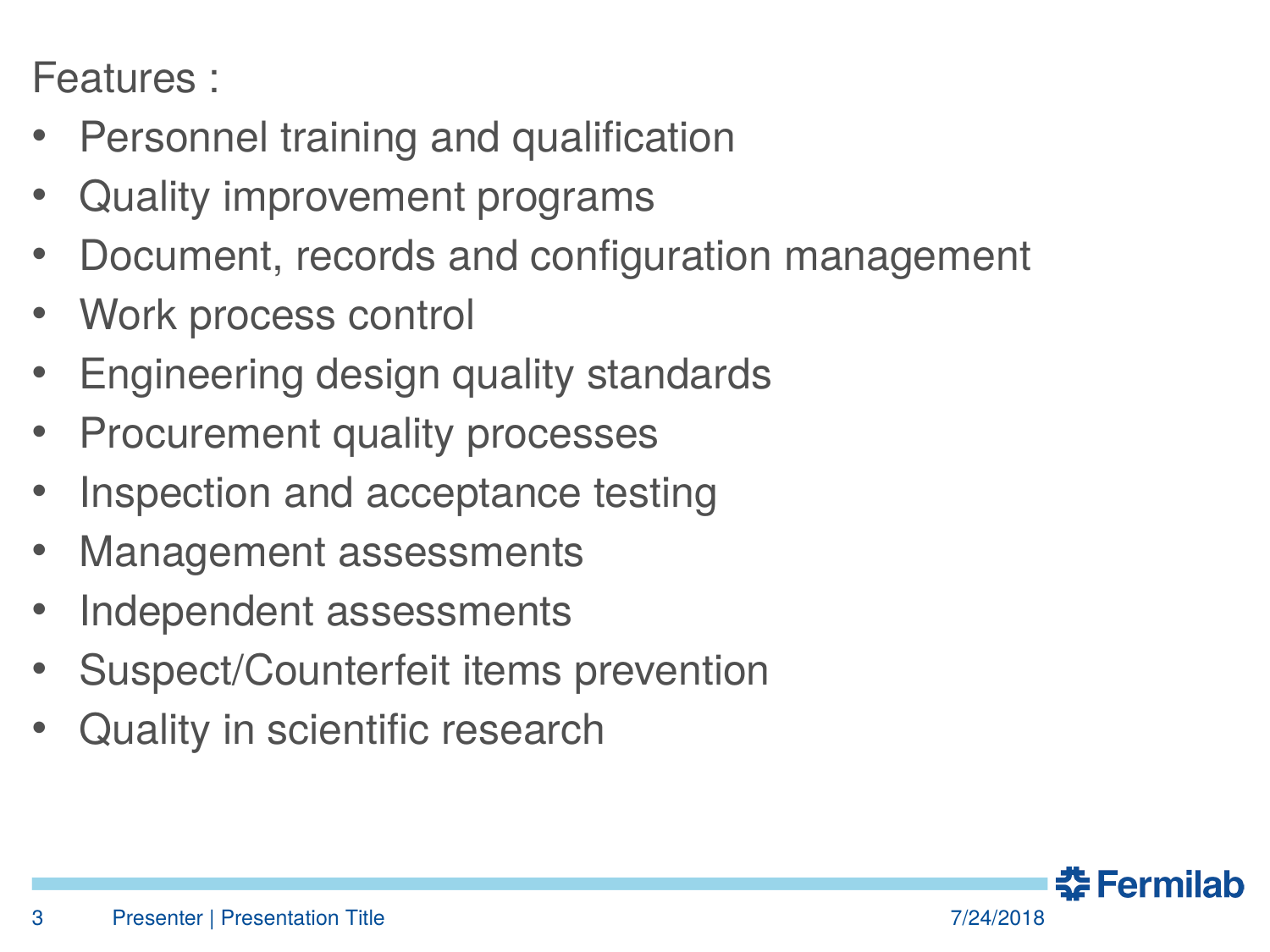

Features :
Personnel training and qualification
Quality improvement programs
Document, records and configuration management
Work process control
Engineering design quality standards
Procurement quality processes
Inspection and acceptance testing
Management assessments
Independent assessments
Suspect/Counterfeit items prevention
Quality in scientific research
3
Presenter | Presentation Title
7/24/2018